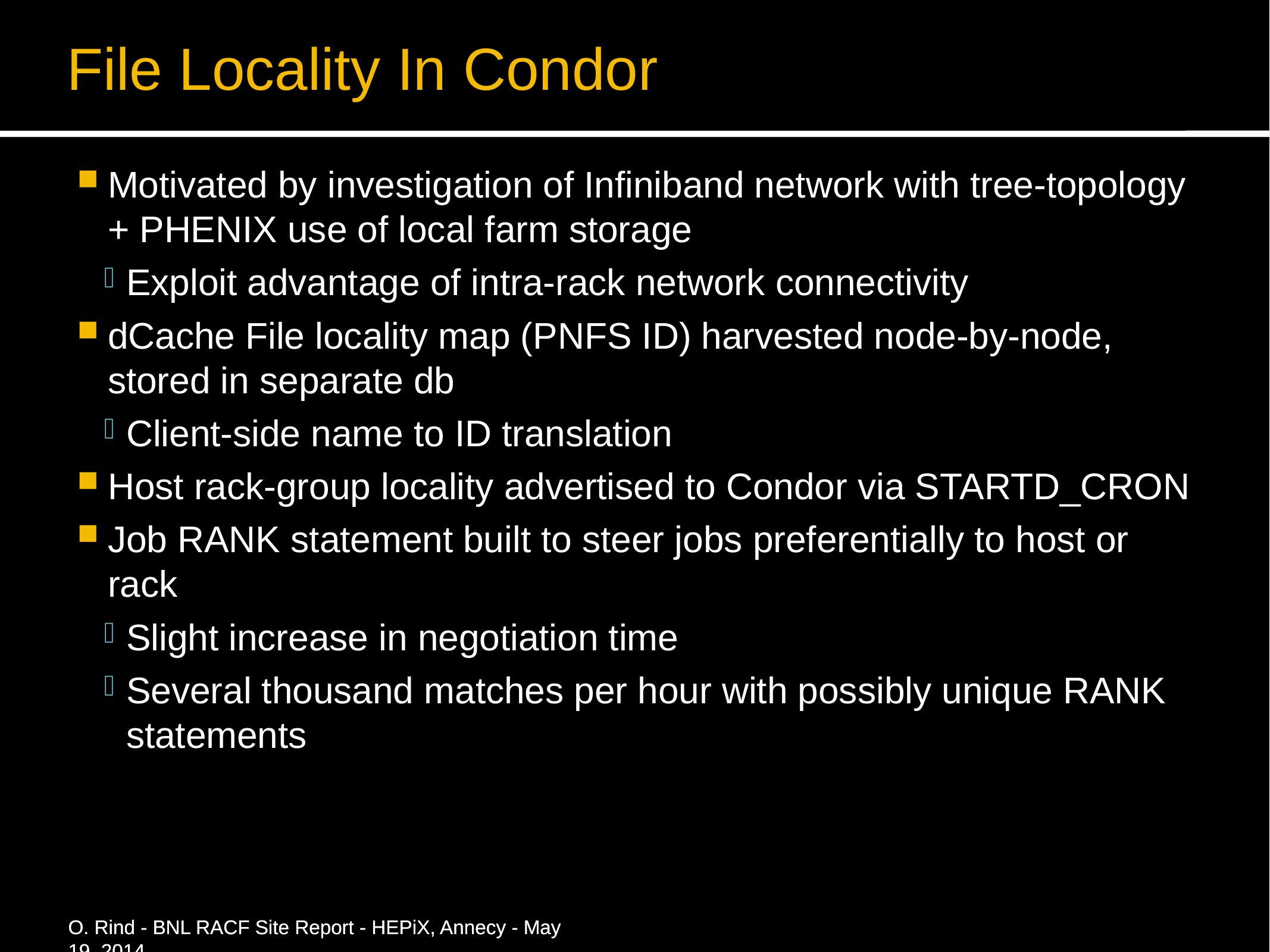

# File Locality In Condor

Motivated by investigation of Infiniband network with tree-topology + PHENIX use of local farm storage
Exploit advantage of intra-rack network connectivity
dCache File locality map (PNFS ID) harvested node-by-node, stored in separate db
Client-side name to ID translation
Host rack-group locality advertised to Condor via STARTD_CRON
Job RANK statement built to steer jobs preferentially to host or rack
Slight increase in negotiation time
Several thousand matches per hour with possibly unique RANK statements
O. Rind - BNL RACF Site Report - HEPiX, Annecy - May 19, 2014
13